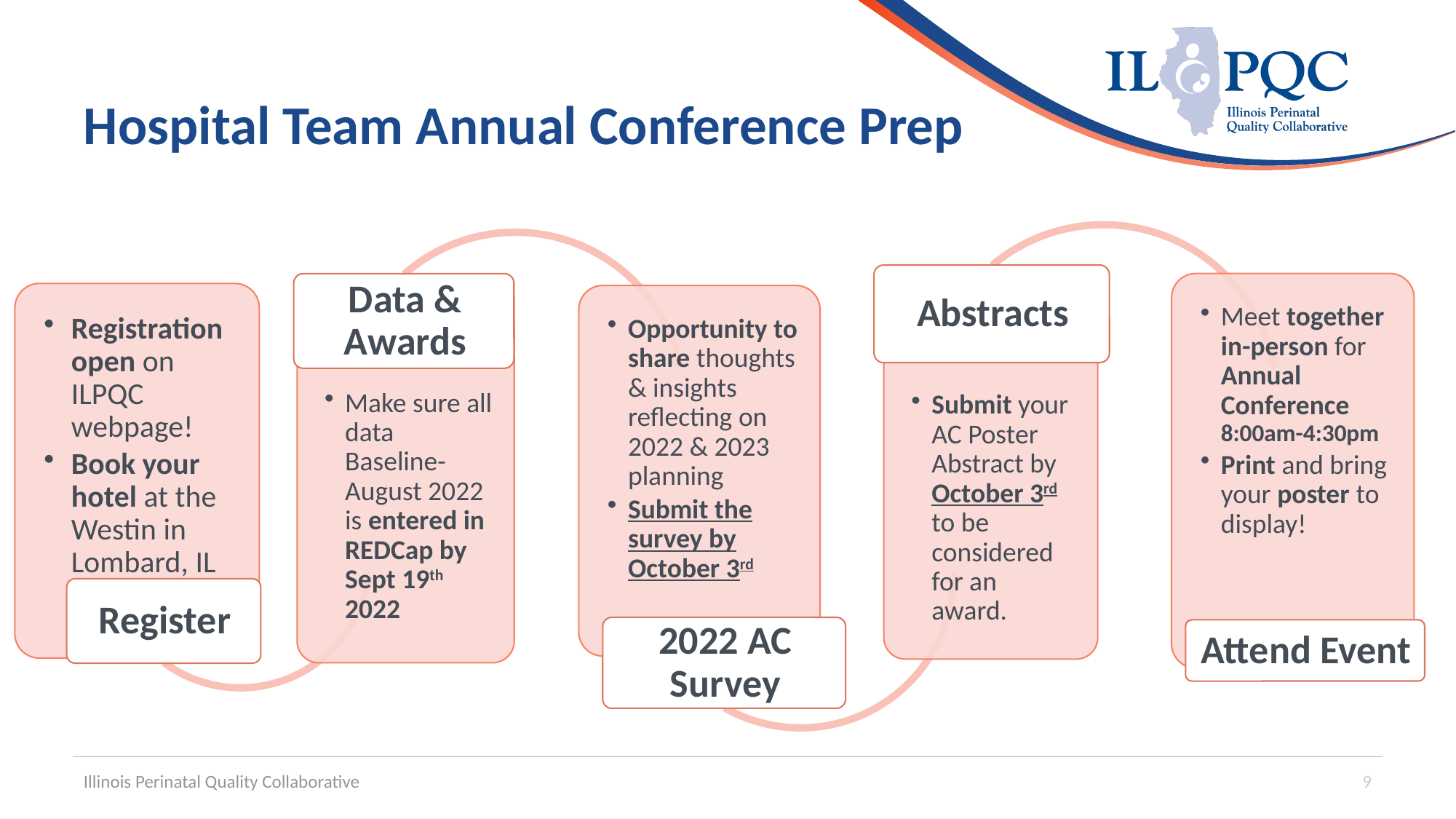

# Hospital Team Annual Conference Prep
Registration open on ILPQC webpage!
Book your hotel at the Westin in Lombard, IL
Register
Make sure all data Baseline-August 2022 is entered in REDCap by Sept 19th 2022
Data & Awards
Opportunity to share thoughts & insights reflecting on 2022 & 2023 planning
Submit the survey by October 3rd
2022 AC Survey
Submit your AC Poster Abstract by October 3rd to be considered for an award.
Abstracts
Meet together in-person for Annual Conference 8:00am-4:30pm
Print and bring your poster to display!
Attend Event
Illinois Perinatal Quality Collaborative
9